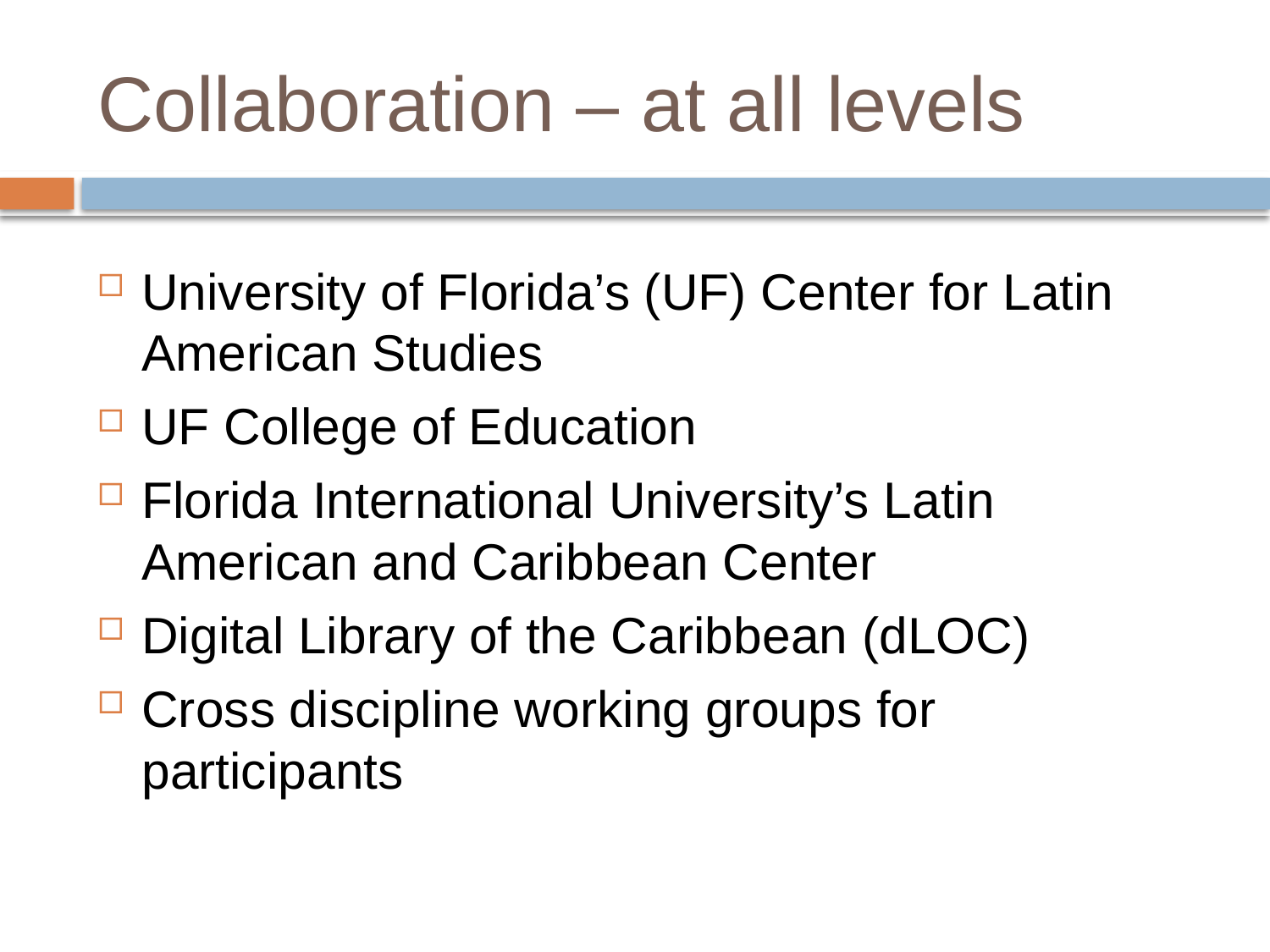

# Collaboration – at all levels
University of Florida’s (UF) Center for Latin American Studies
UF College of Education
Florida International University’s Latin American and Caribbean Center
Digital Library of the Caribbean (dLOC)
Cross discipline working groups for participants